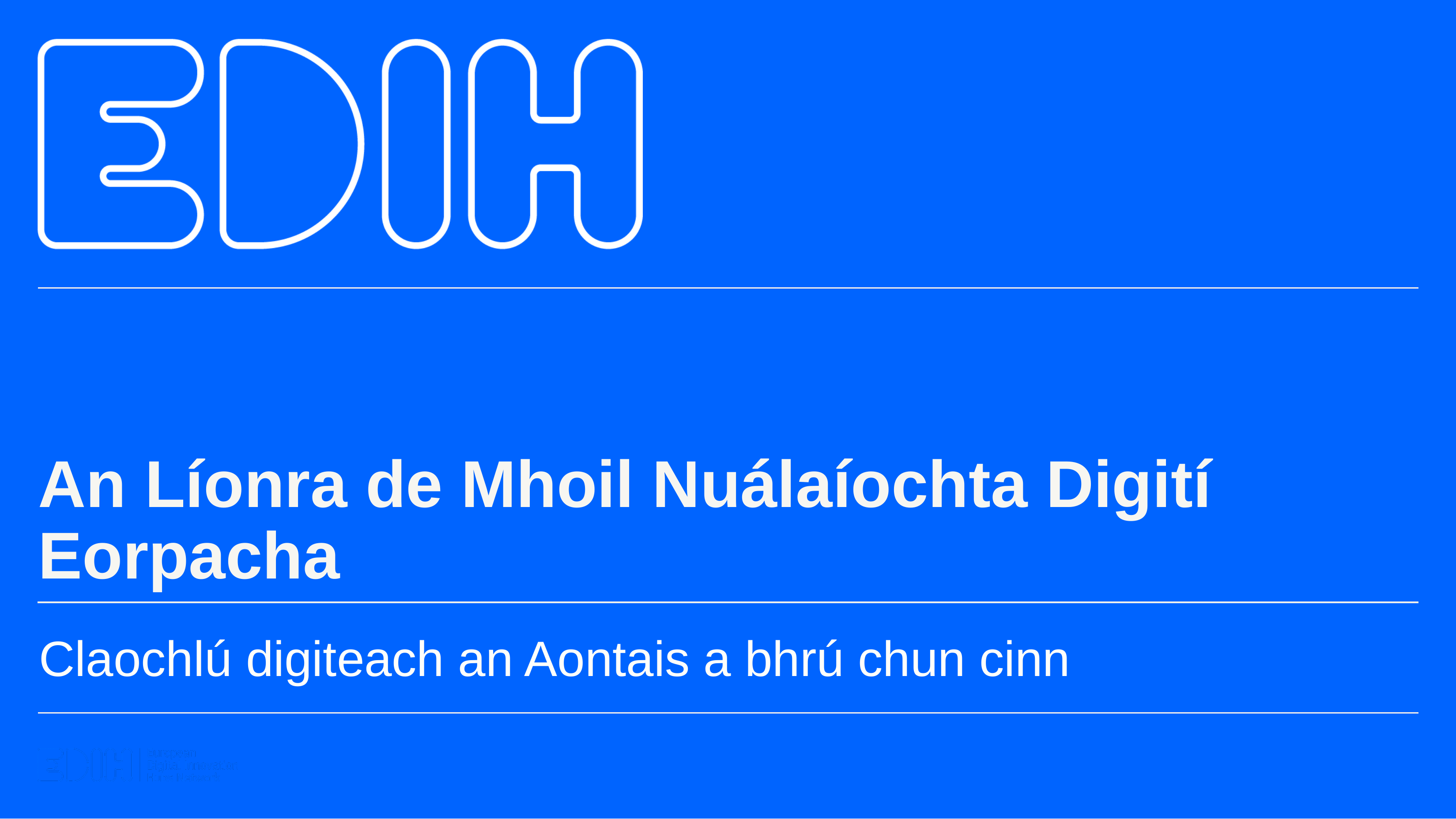

An Líonra de Mhoil Nuálaíochta Digití Eorpacha
Claochlú digiteach an Aontais a bhrú chun cinn